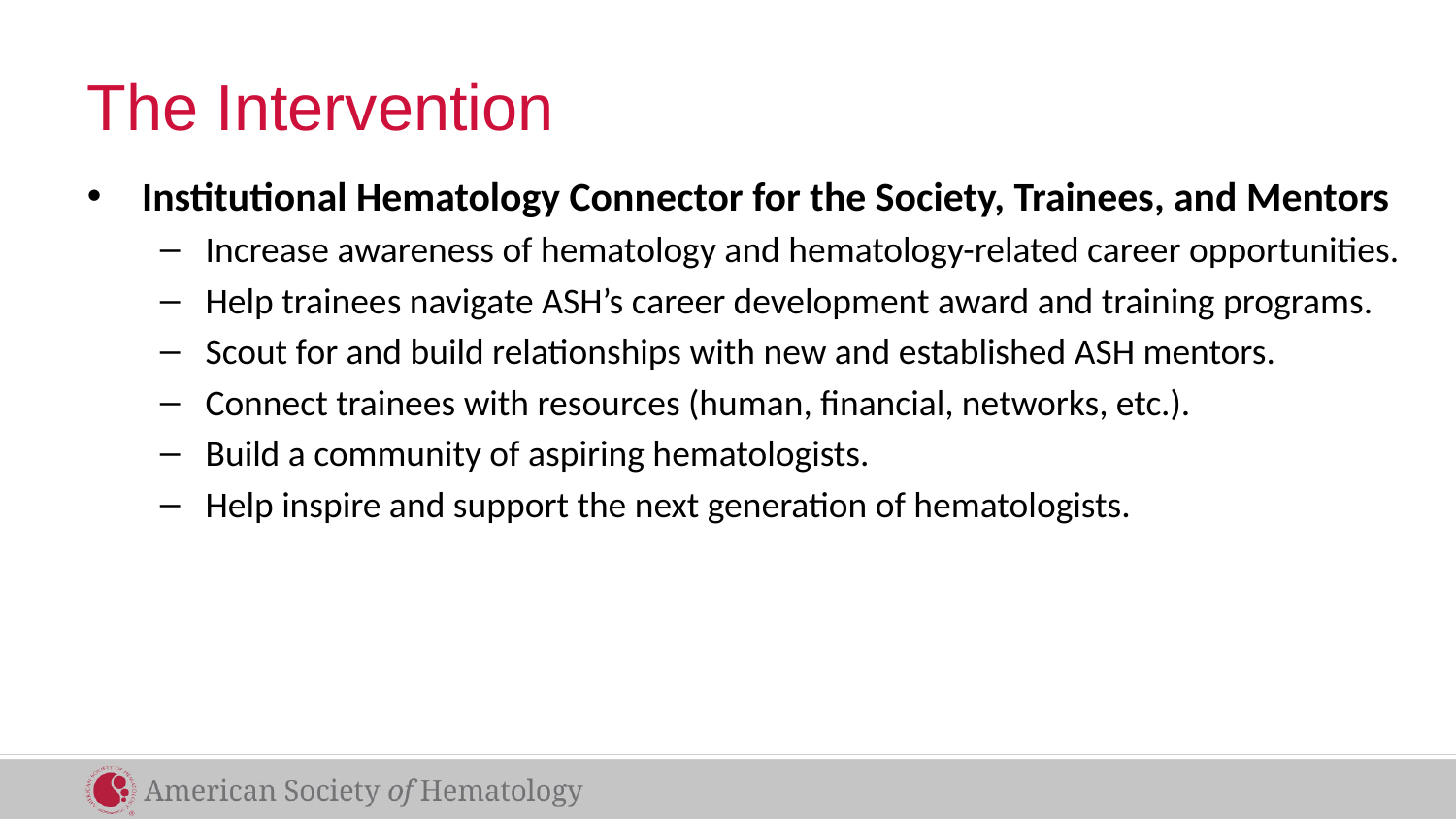

# The Intervention
Institutional Hematology Connector for the Society, Trainees, and Mentors
Increase awareness of hematology and hematology-related career opportunities.
Help trainees navigate ASH’s career development award and training programs.
Scout for and build relationships with new and established ASH mentors.
Connect trainees with resources (human, financial, networks, etc.).
Build a community of aspiring hematologists.
Help inspire and support the next generation of hematologists.